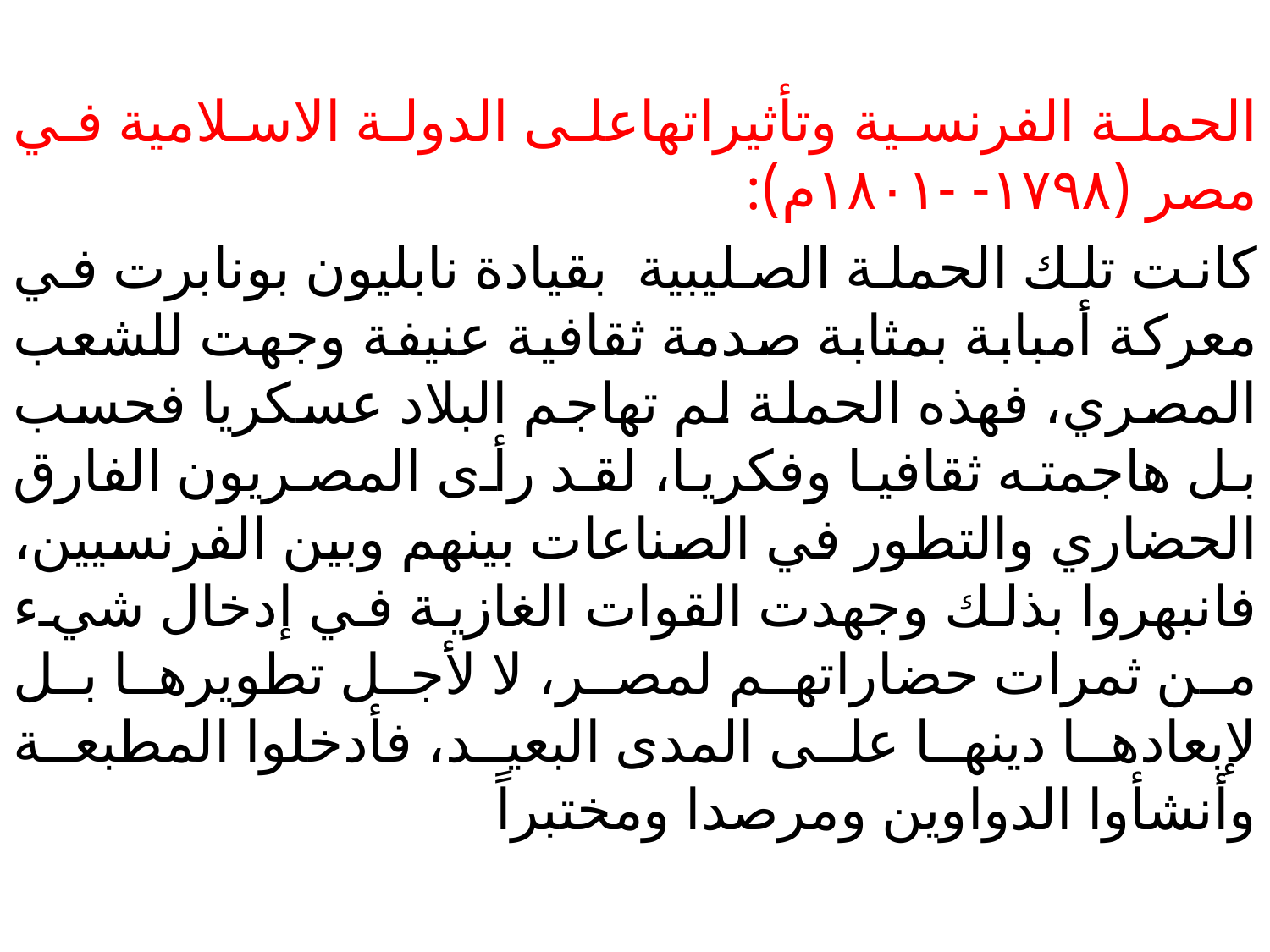

الحملة الفرنسية وتأثيراتهاعلى الدولة الاسلامية في مصر (۱۷۹۸- -۱۸۰۱م):
كانت تلك الحملة الصليبية  بقيادة نابليون بونابرت في معركة أمبابة بمثابة صدمة ثقافية عنيفة وجهت للشعب المصري، فهذه الحملة لم تهاجم البلاد عسكريا فحسب بل هاجمته ثقافيا وفكريا، لقد رأى المصريون الفارق الحضاري والتطور في الصناعات بينهم وبين الفرنسيين، فانبهروا بذلك وجهدت القوات الغازية في إدخال شيء من ثمرات حضاراتهم لمصر، لا لأجل تطويرها بل لإبعادها دينها على المدى البعيد، فأدخلوا المطبعة وأنشأوا الدواوين ومرصدا ومختبراً
#